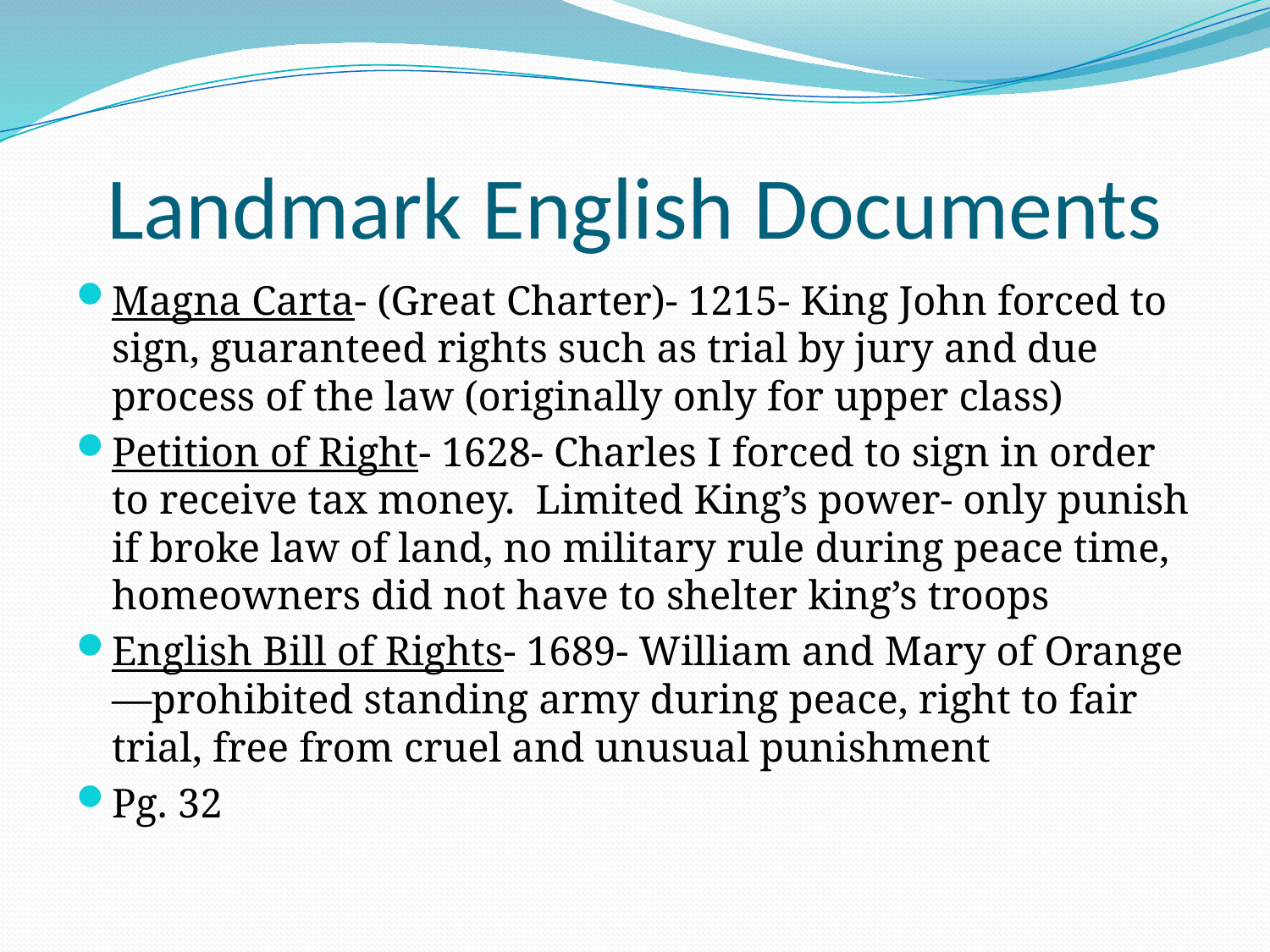

# Landmark English Documents
Magna Carta- (Great Charter)- 1215- King John forced to sign, guaranteed rights such as trial by jury and due process of the law (originally only for upper class)
Petition of Right- 1628- Charles I forced to sign in order to receive tax money.  Limited King’s power- only punish if broke law of land, no military rule during peace time, homeowners did not have to shelter king’s troops
English Bill of Rights- 1689- William and Mary of Orange—prohibited standing army during peace, right to fair trial, free from cruel and unusual punishment
Pg. 32